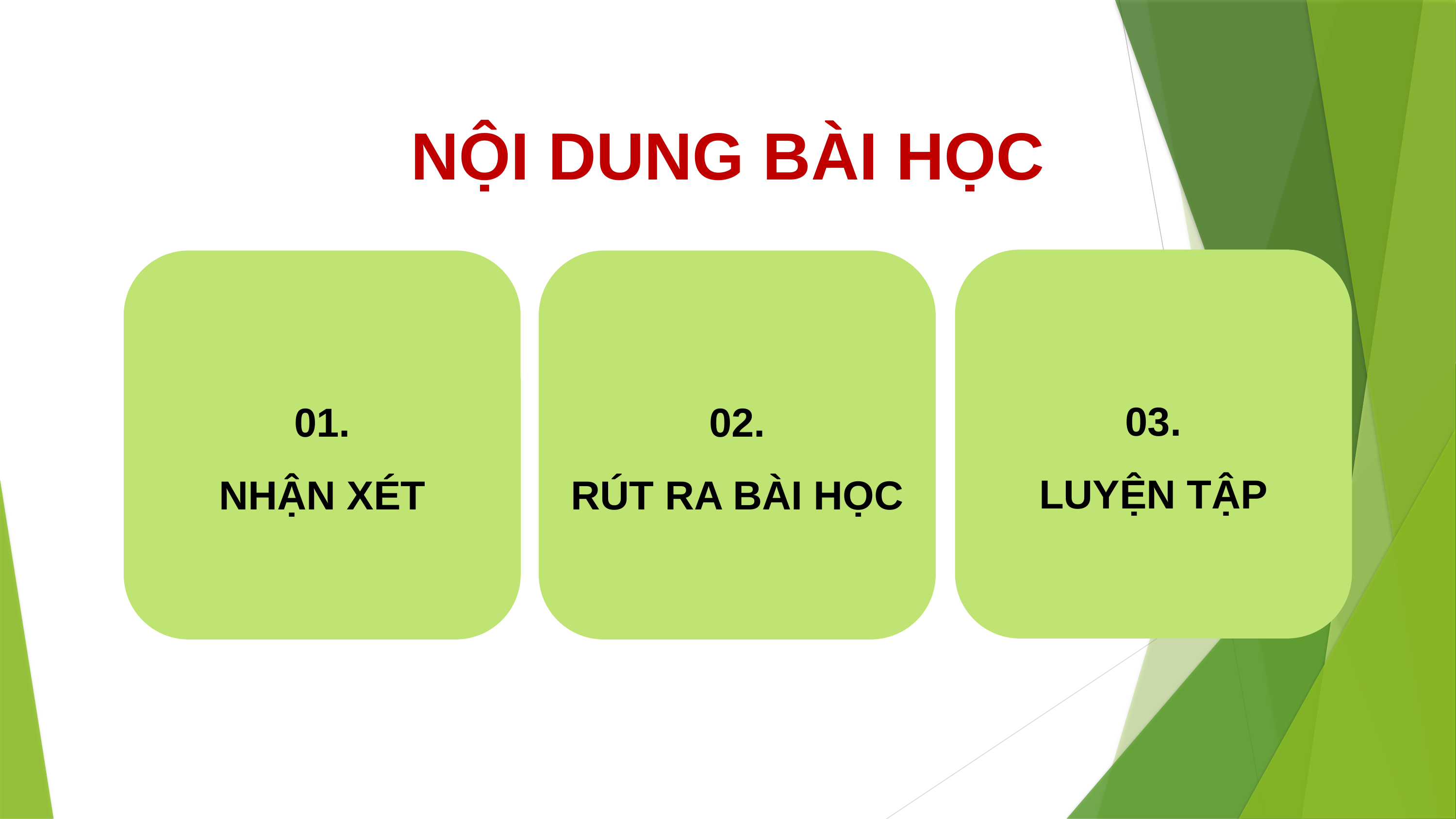

NỘI DUNG BÀI HỌC
03.
LUYỆN TẬP

01.
NHẬN XÉT

02.
RÚT RA BÀI HỌC